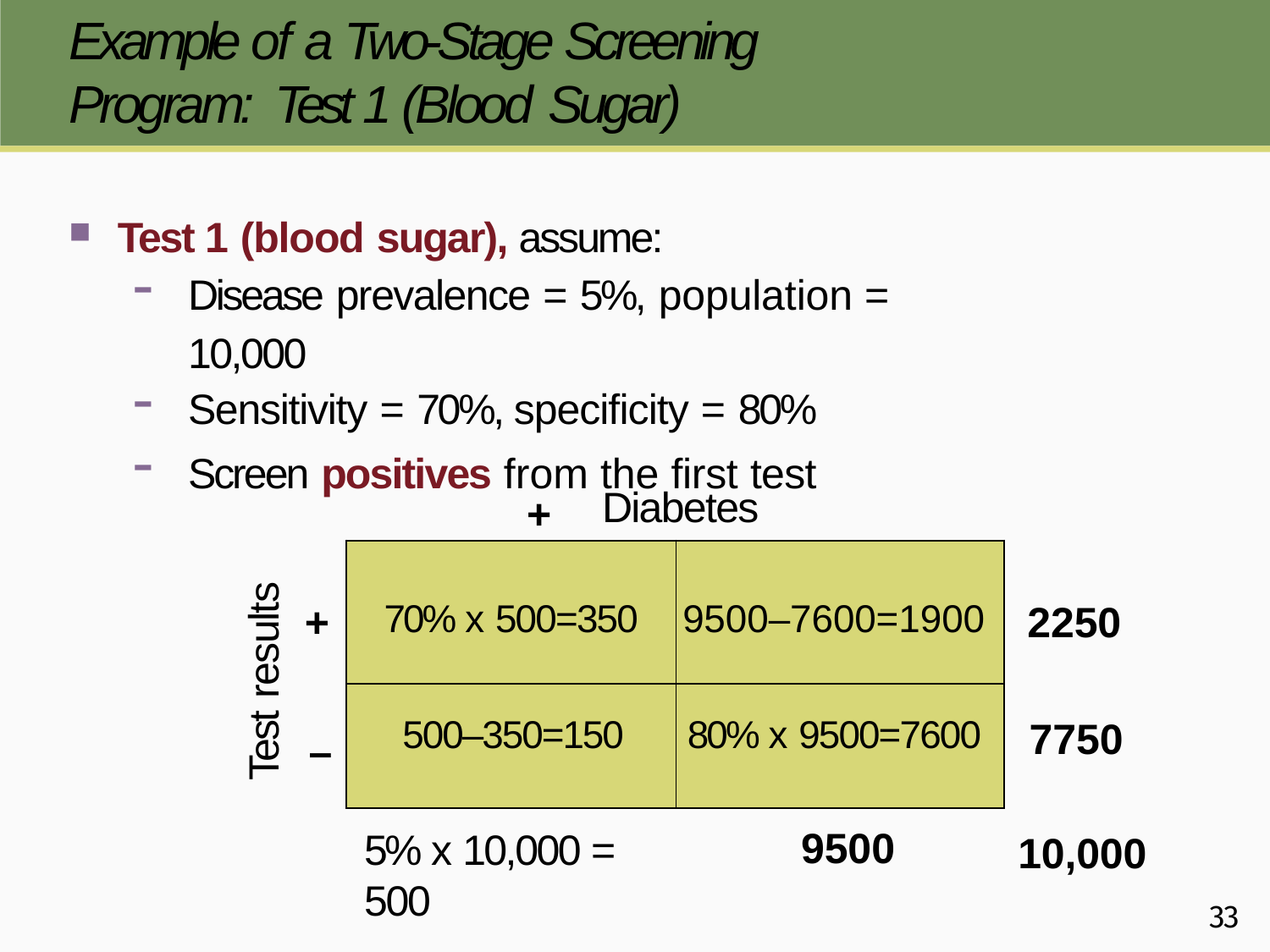

# Example of a Two-Stage Screening Program:  Test 1 (Blood Sugar)
Test 1 (blood sugar), assume:
Disease prevalence = 5%, population = 10,000
Sensitivity = 70%, specificity = 80%
Screen positives from the first test
Diabetes
+	–
| 70% x 500=350 | 9500–7600=1900 |
| --- | --- |
| 500–350=150 | 80% x 9500=7600 |
Test results
2250
+
350
1900
7750
150
7600
–

9500
5% x 10,000 = 500
10,000
500
33